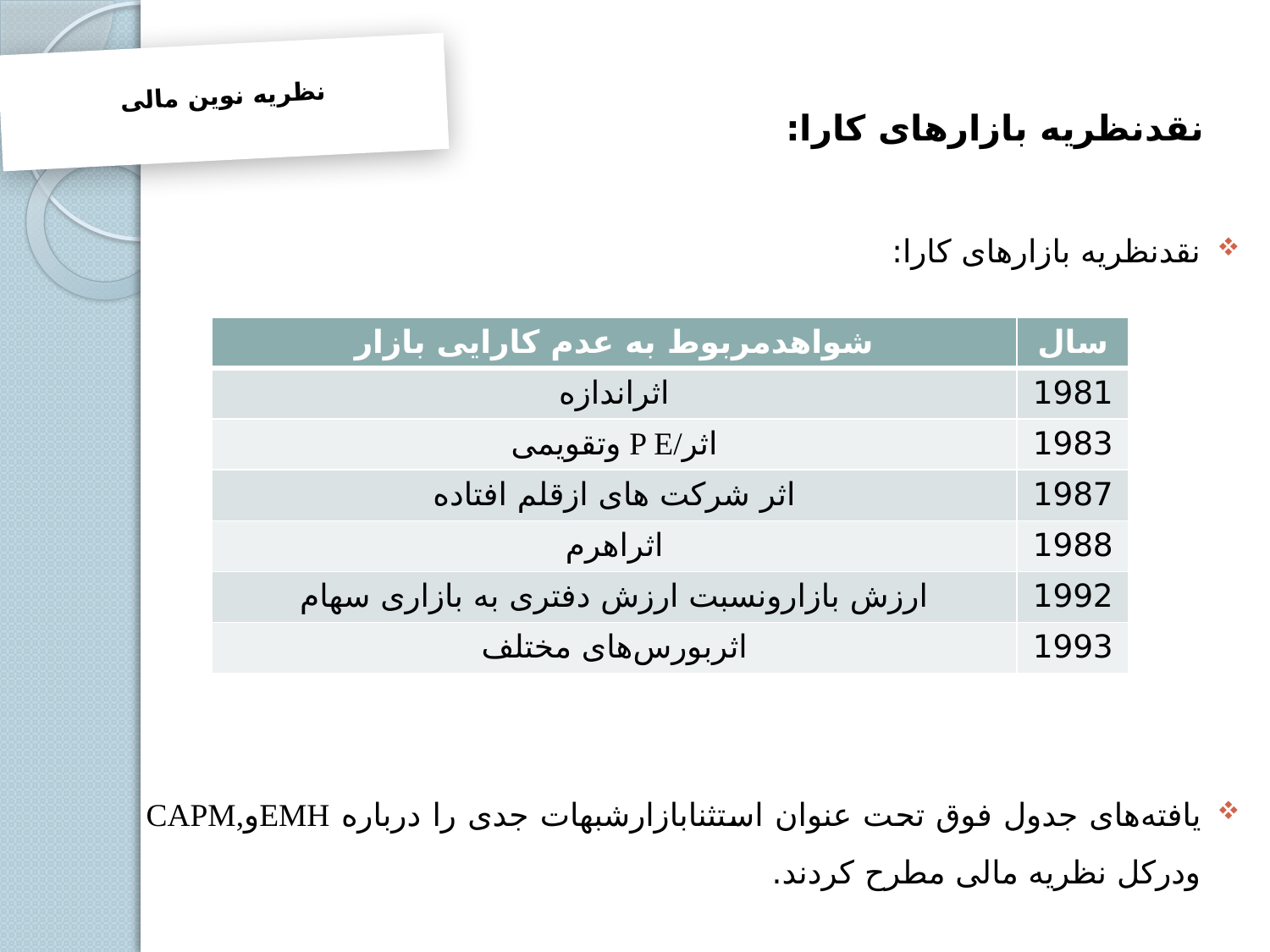

نظریه نوین مالی

# نقدنظریه بازارهای کارا:
نقدنظریه بازارهای کارا:

یافته‌های جدول فوق تحت عنوان استثنابازارشبهات جدی را درباره EMHو,CAPM ودرکل نظریه مالی مطرح کردند.
| شواهدمربوط به عدم کارایی بازار | سال |
| --- | --- |
| اثراندازه | 1981 |
| اثر/P E وتقویمی | 1983 |
| اثر شرکت های ازقلم افتاده | 1987 |
| اثراهرم | 1988 |
| ارزش بازارونسبت ارزش دفتری به بازاری سهام | 1992 |
| اثربورس‌های مختلف | 1993 |